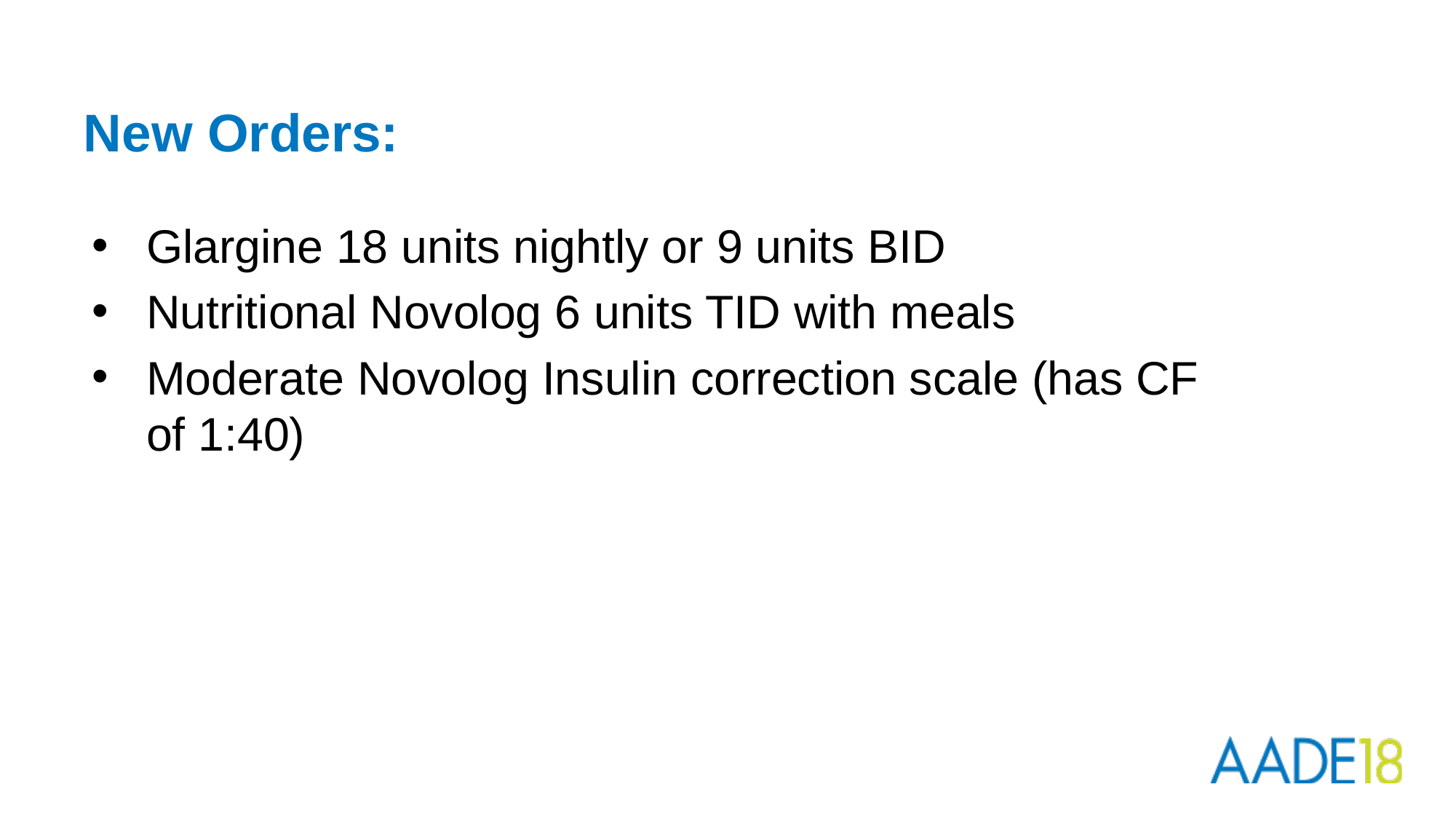

# New Orders:
Glargine 18 units nightly or 9 units BID
Nutritional Novolog 6 units TID with meals
Moderate Novolog Insulin correction scale (has CF of 1:40)